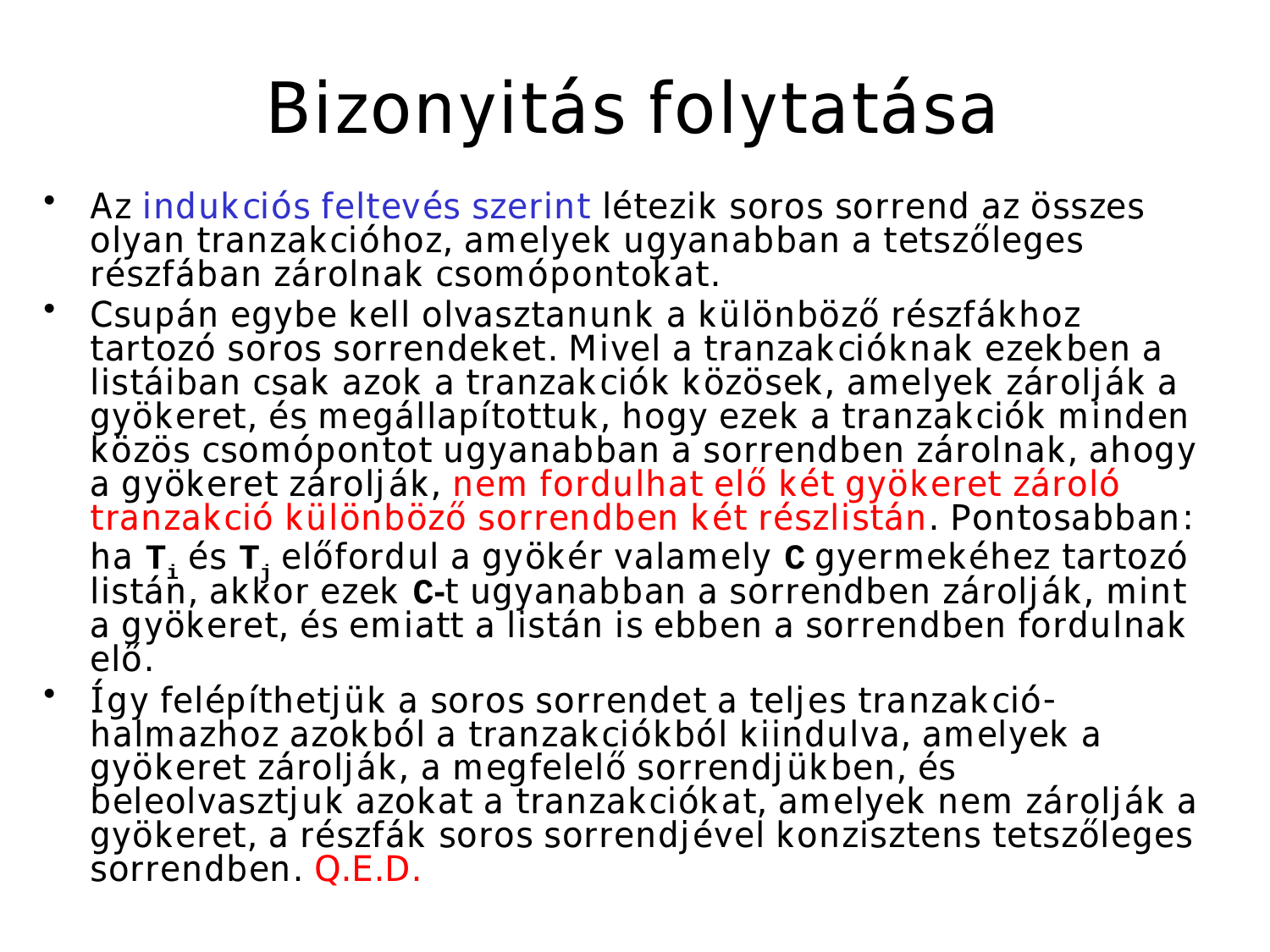

# Bizonyitás folytatása
Az indukciós feltevés szerint létezik soros sorrend az összes olyan tranzakcióhoz, amelyek ugyanabban a tetszőleges részfában zárolnak csomópontokat.
Csupán egybe kell olvasztanunk a különböző részfákhoz tartozó soros sorrendeket. Mivel a tranzakcióknak ezekben a listáiban csak azok a tranzakciók közösek, amelyek zárolják a gyökeret, és megállapítottuk, hogy ezek a tranzakciók minden közös csomópontot ugyanabban a sorrendben zárolnak, ahogy a gyökeret zárolják, nem fordulhat elő két gyökeret zároló tranzakció különböző sorrendben két részlistán. Pontosabban: ha Ti és Tj előfordul a gyökér valamely C gyermekéhez tartozó listán, akkor ezek C‑t ugyanabban a sorrendben zárolják, mint a gyökeret, és emiatt a listán is ebben a sorrendben fordulnak elő.
Így felépíthetjük a soros sorrendet a teljes tranzakció-halmazhoz azokból a tranzakciókból kiindulva, amelyek a gyökeret zárolják, a megfelelő sorrendjükben, és beleolvasztjuk azokat a tranzakciókat, amelyek nem zárolják a gyökeret, a részfák soros sorrendjével konzisztens tetszőleges sorrendben. Q.E.D.